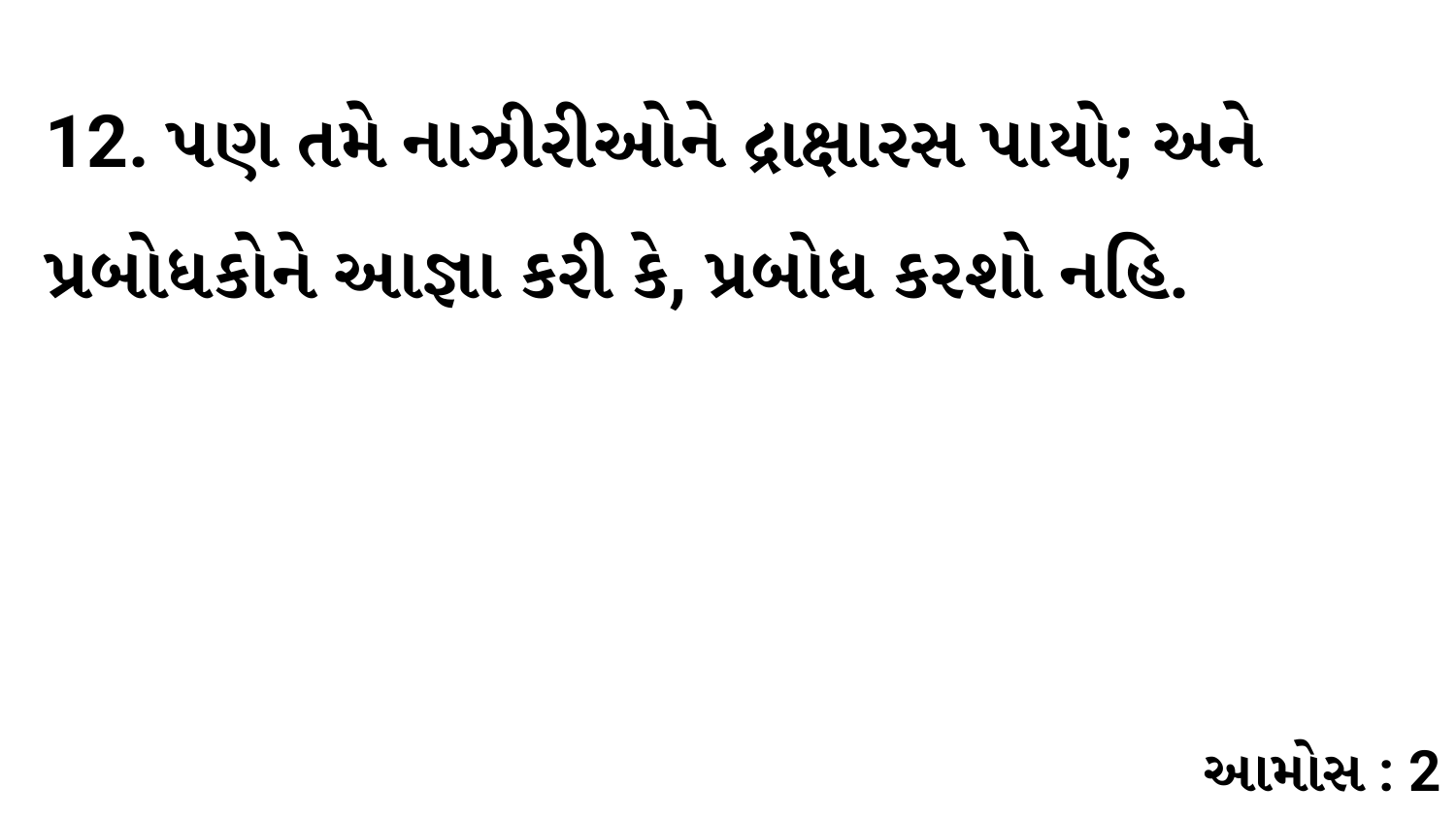

12. પણ તમે નાઝીરીઓને દ્રાક્ષારસ પાયો; અને પ્રબોધકોને આજ્ઞા કરી કે, પ્રબોધ કરશો નહિ.
આમોસ : 2